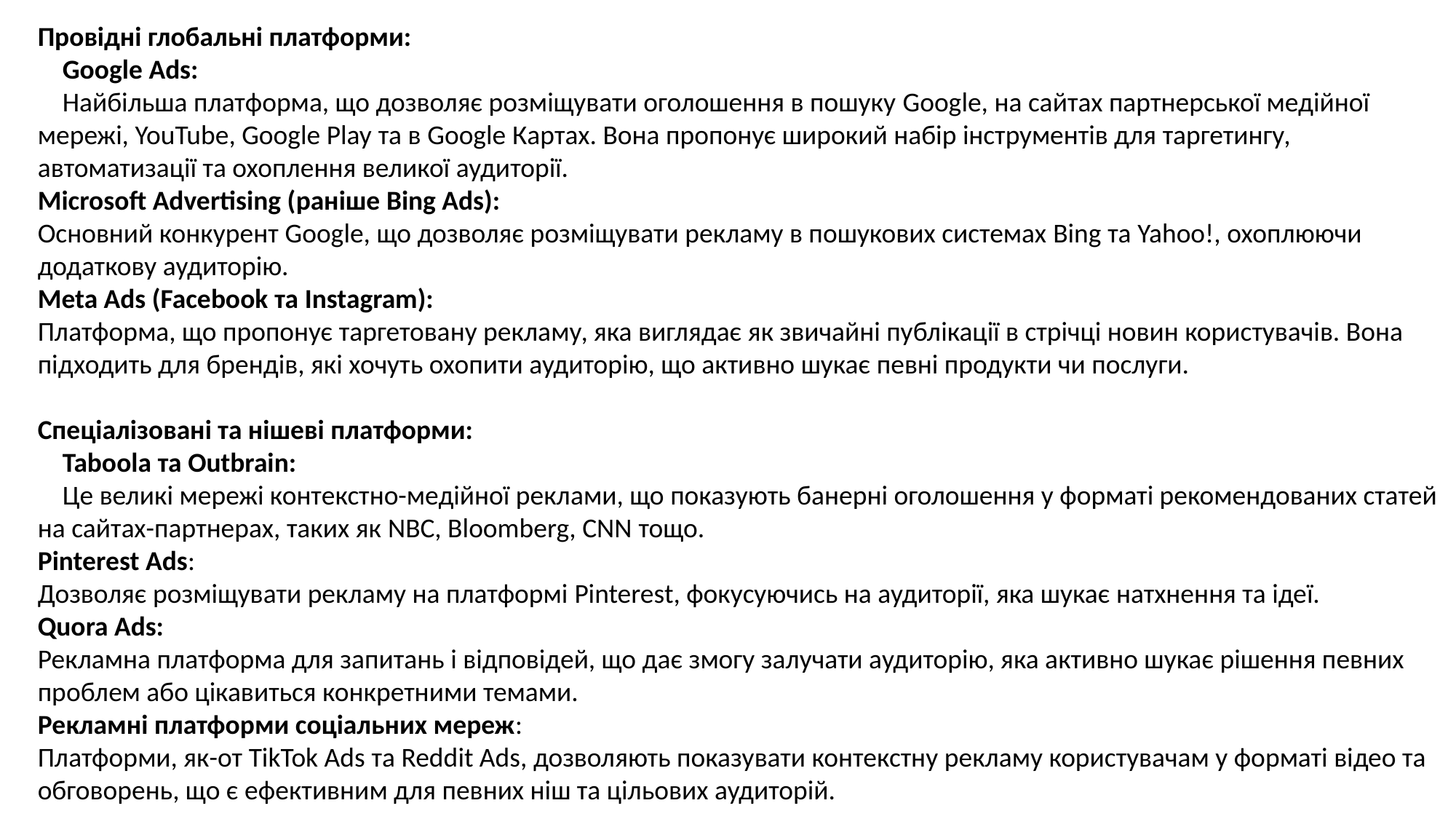

Провідні глобальні платформи:
    Google Ads:
    Найбільша платформа, що дозволяє розміщувати оголошення в пошуку Google, на сайтах партнерської медійної мережі, YouTube, Google Play та в Google Картах. Вона пропонує широкий набір інструментів для таргетингу, автоматизації та охоплення великої аудиторії.
Microsoft Advertising (раніше Bing Ads):
Основний конкурент Google, що дозволяє розміщувати рекламу в пошукових системах Bing та Yahoo!, охоплюючи додаткову аудиторію.
Meta Ads (Facebook та Instagram):
Платформа, що пропонує таргетовану рекламу, яка виглядає як звичайні публікації в стрічці новин користувачів. Вона підходить для брендів, які хочуть охопити аудиторію, що активно шукає певні продукти чи послуги.

Спеціалізовані та нішеві платформи:
    Taboola та Outbrain:
    Це великі мережі контекстно-медійної реклами, що показують банерні оголошення у форматі рекомендованих статей на сайтах-партнерах, таких як NBC, Bloomberg, CNN тощо.
Pinterest Ads:
Дозволяє розміщувати рекламу на платформі Pinterest, фокусуючись на аудиторії, яка шукає натхнення та ідеї.
Quora Ads:
Рекламна платформа для запитань і відповідей, що дає змогу залучати аудиторію, яка активно шукає рішення певних проблем або цікавиться конкретними темами.
Рекламні платформи соціальних мереж:
Платформи, як-от TikTok Ads та Reddit Ads, дозволяють показувати контекстну рекламу користувачам у форматі відео та обговорень, що є ефективним для певних ніш та цільових аудиторій.